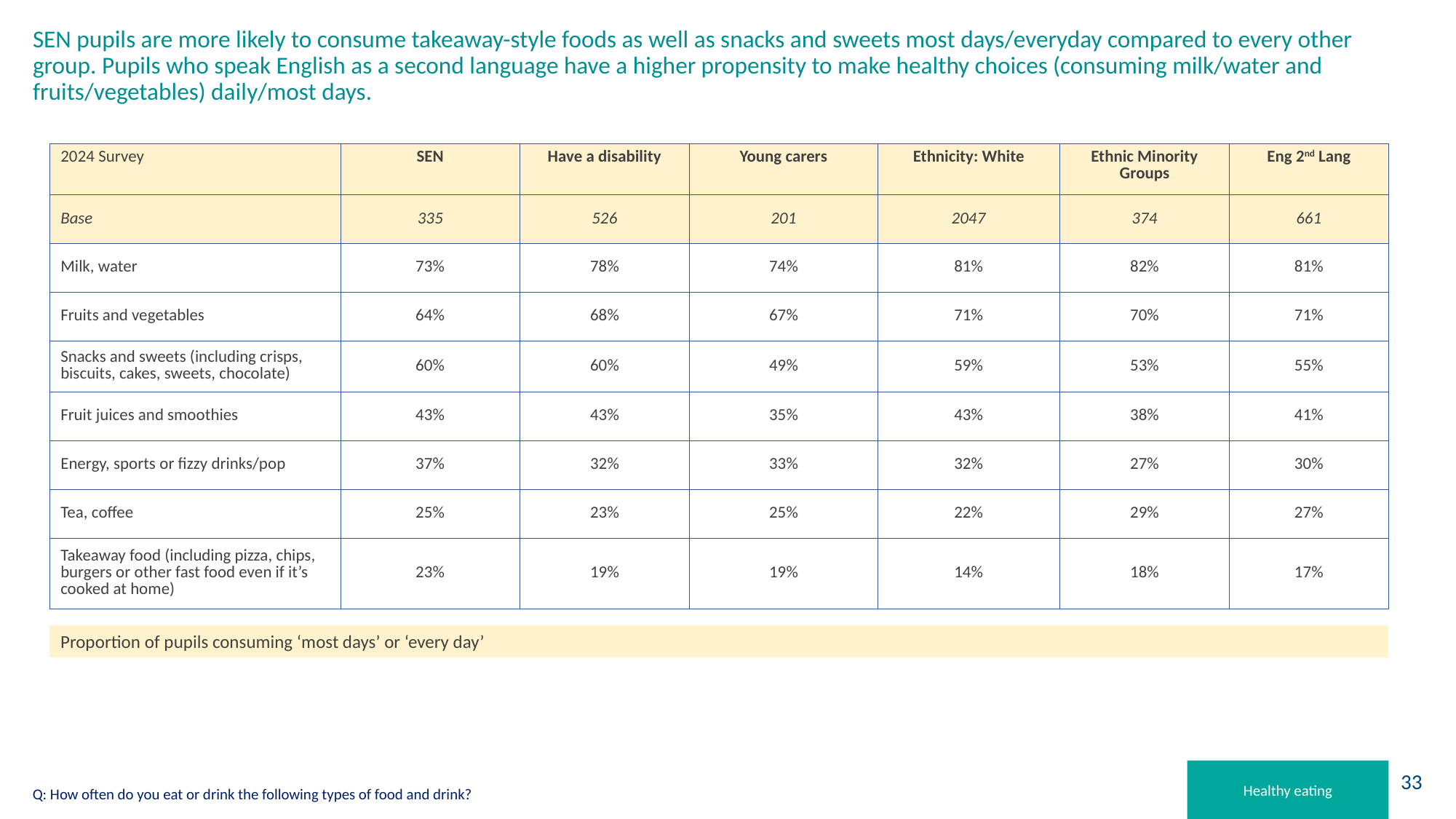

# SEN pupils are more likely to consume takeaway-style foods as well as snacks and sweets most days/everyday compared to every other group. Pupils who speak English as a second language have a higher propensity to make healthy choices (consuming milk/water and fruits/vegetables) daily/most days.
| 2024 Survey | SEN | Have a disability | Young carers | Ethnicity: White | Ethnic Minority Groups | Eng 2nd Lang |
| --- | --- | --- | --- | --- | --- | --- |
| Base | 335 | 526 | 201 | 2047 | 374 | 661 |
| Milk, water | 73% | 78% | 74% | 81% | 82% | 81% |
| Fruits and vegetables | 64% | 68% | 67% | 71% | 70% | 71% |
| Snacks and sweets (including crisps, biscuits, cakes, sweets, chocolate) | 60% | 60% | 49% | 59% | 53% | 55% |
| Fruit juices and smoothies | 43% | 43% | 35% | 43% | 38% | 41% |
| Energy, sports or fizzy drinks/pop | 37% | 32% | 33% | 32% | 27% | 30% |
| Tea, coffee | 25% | 23% | 25% | 22% | 29% | 27% |
| Takeaway food (including pizza, chips, burgers or other fast food even if it’s cooked at home) | 23% | 19% | 19% | 14% | 18% | 17% |
Proportion of pupils consuming ‘most days’ or ‘every day’
Healthy eating
Q: How often do you eat or drink the following types of food and drink?